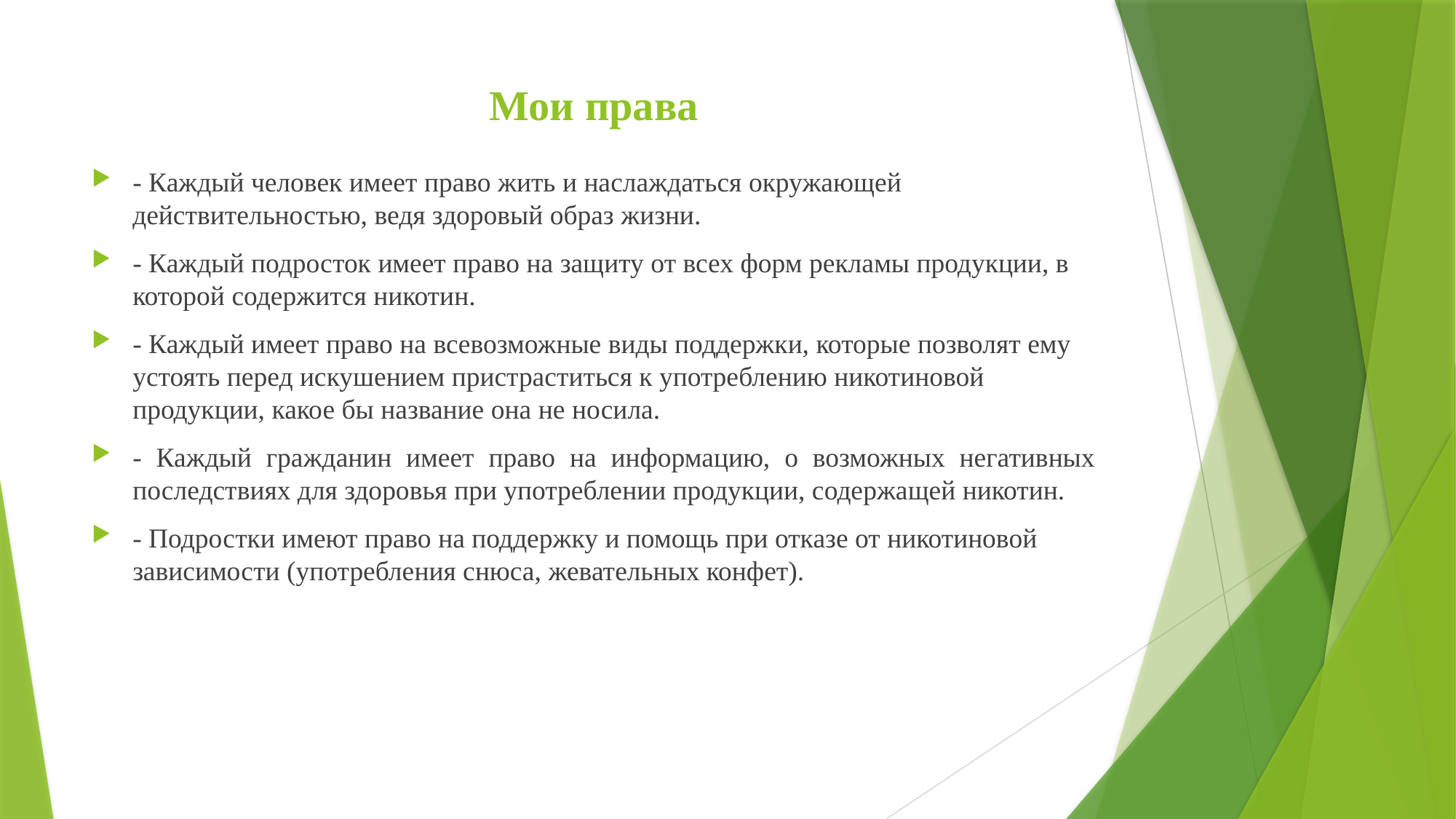

# Мои права
- Каждый человек имеет право жить и наслаждаться окружающей действительностью, ведя здоровый образ жизни.
- Каждый подросток имеет право на защиту от всех форм рекламы продукции, в которой содержится никотин.
- Каждый имеет право на всевозможные виды поддержки, которые позволят ему устоять перед искушением пристраститься к употреблению никотиновой продукции, какое бы название она не носила.
- Каждый гражданин имеет право на информацию, о возможных негативных последствиях для здоровья при употреблении продукции, содержащей никотин.
- Подростки имеют право на поддержку и помощь при отказе от никотиновой зависимости (употребления снюса, жевательных конфет).